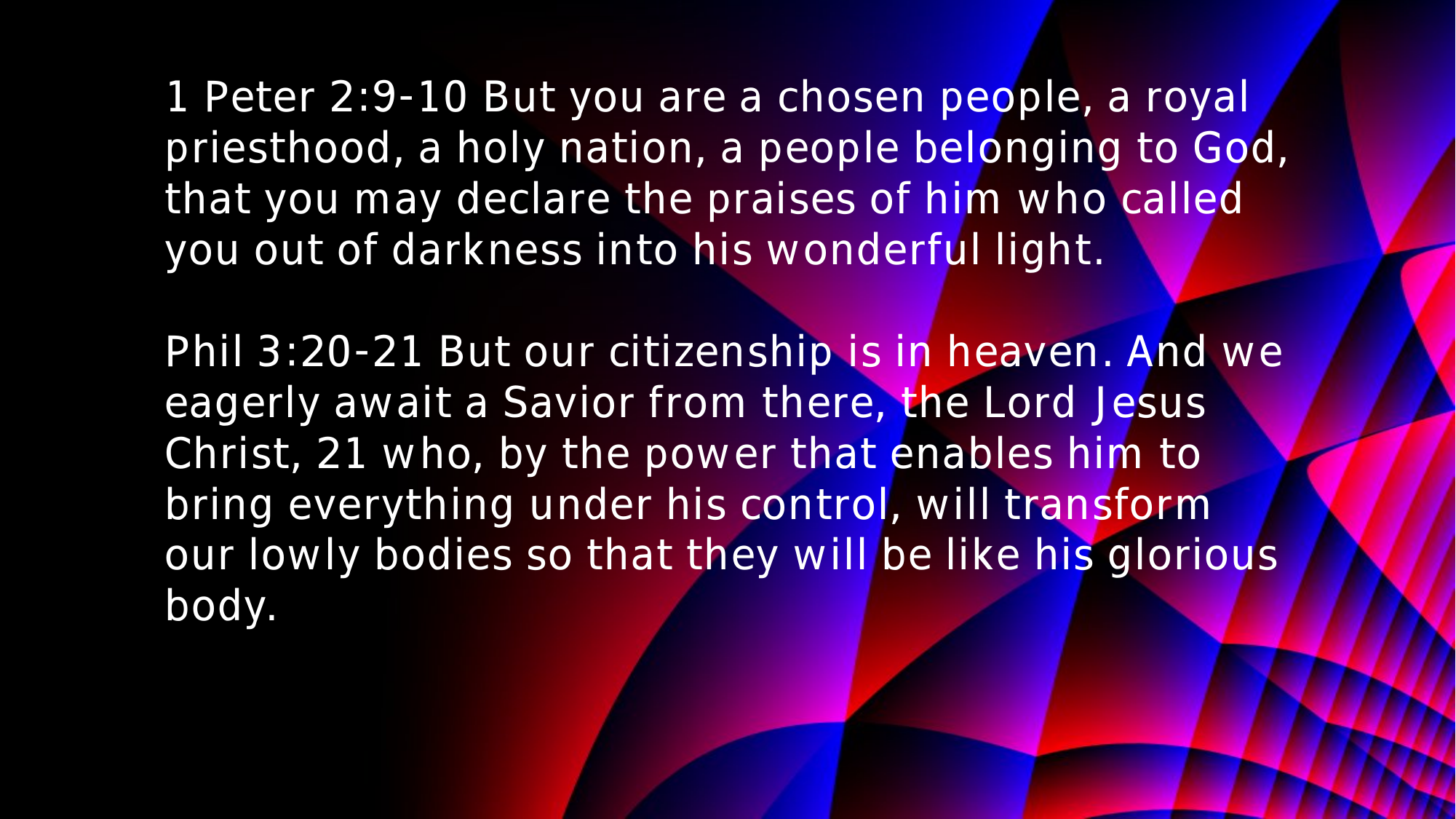

1 Peter 2:9-10 But you are a chosen people, a royal priesthood, a holy nation, a people belonging to God, that you may declare the praises of him who called you out of darkness into his wonderful light.

Phil 3:20-21 But our citizenship is in heaven. And we eagerly await a Savior from there, the Lord Jesus Christ, 21 who, by the power that enables him to bring everything under his control, will transform our lowly bodies so that they will be like his glorious body.